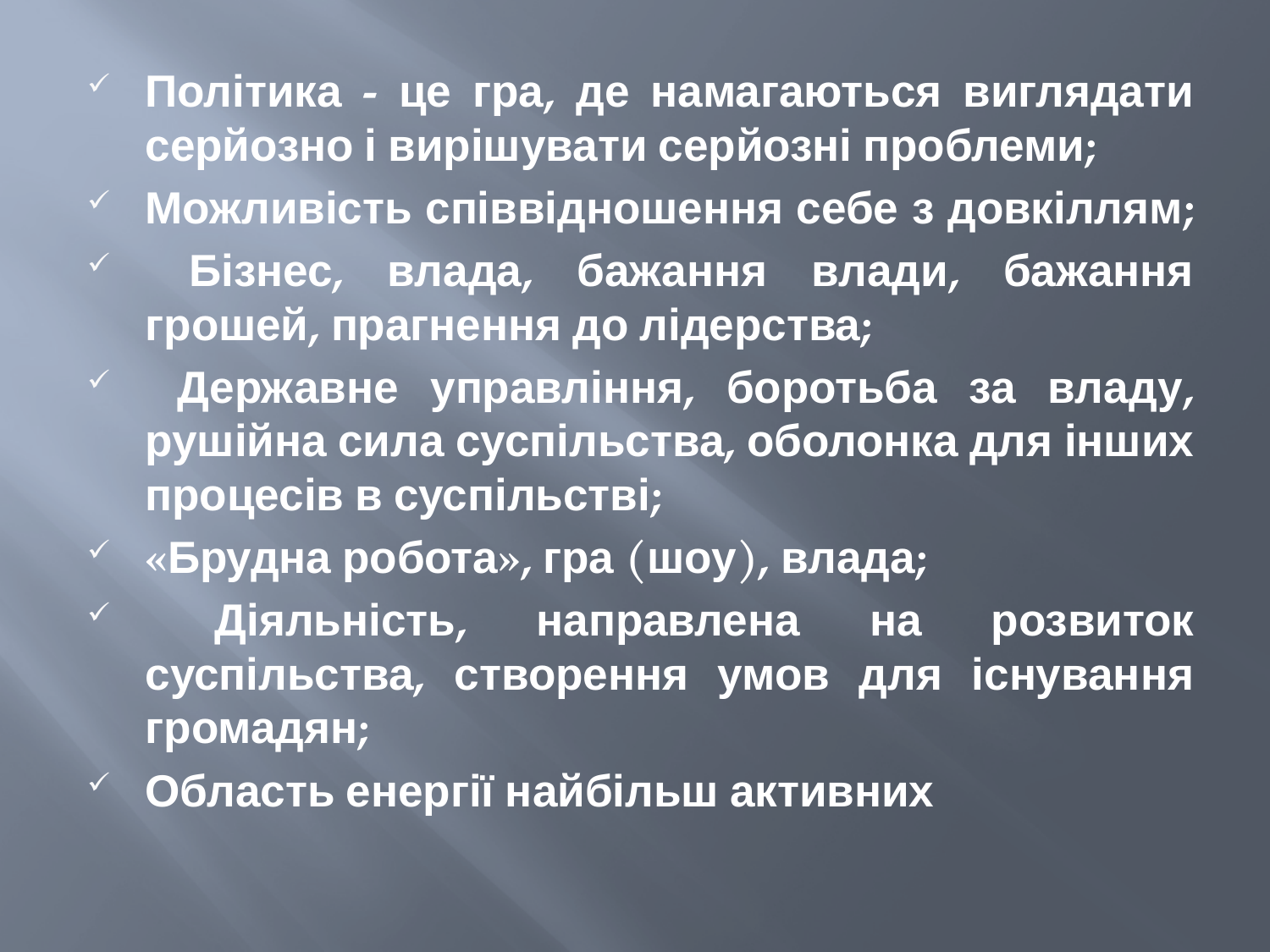

Політика - це гра, де намагаються виглядати серйозно і вирішувати серйозні проблеми;
Можливість співвідношення себе з довкіллям;
 Бізнес, влада, бажання влади, бажання грошей, прагнення до лідерства;
 Державне управління, боротьба за владу, рушійна сила суспільства, оболонка для інших процесів в суспільстві;
«Брудна робота», гра (шоу), влада;
 Діяльність, направлена на розвиток суспільства, створення умов для існування громадян;
Область енергії найбільш активних